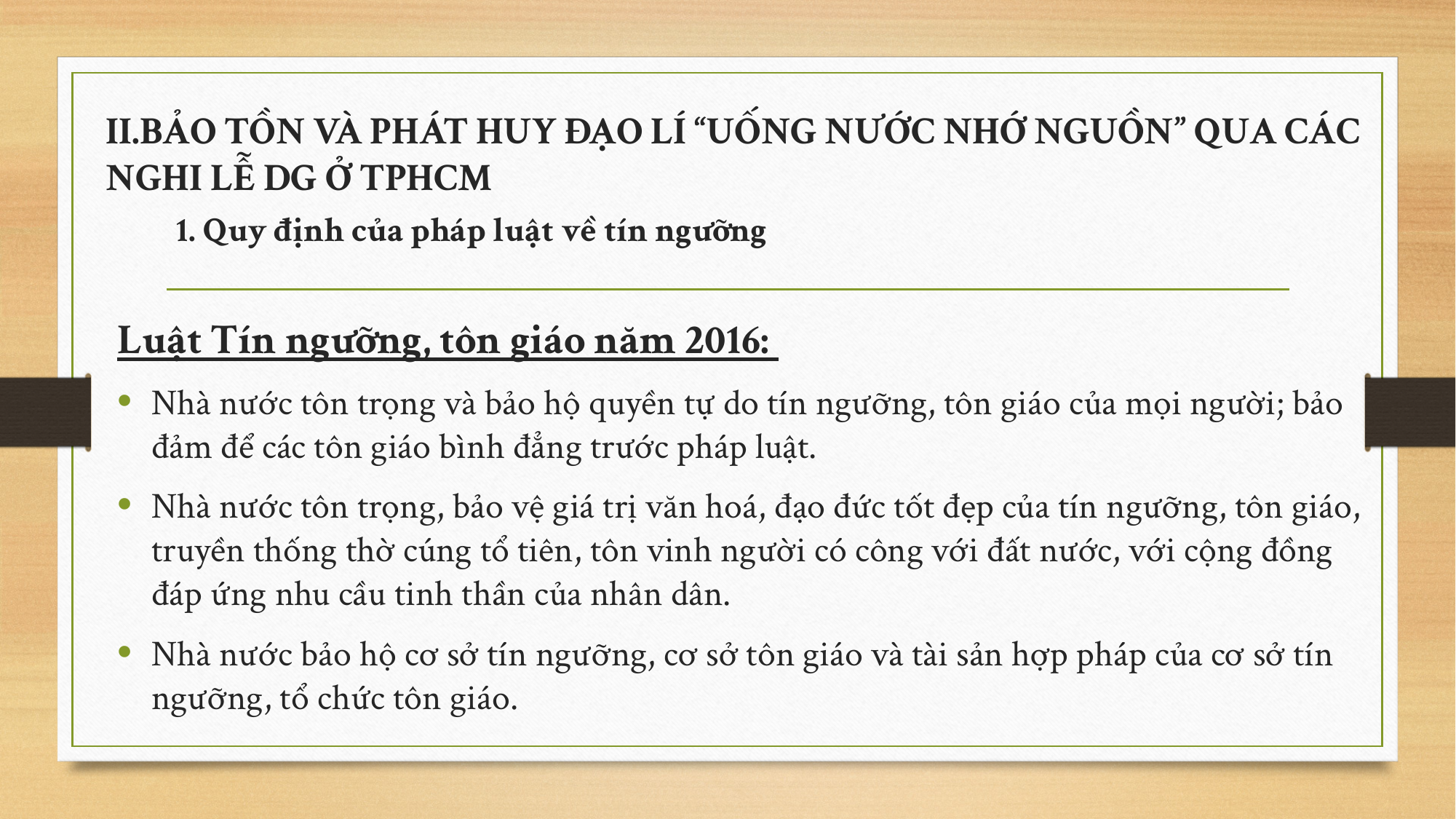

# II.BẢO TỒN VÀ PHÁT HUY ĐẠO LÍ “UỐNG NƯỚC NHỚ NGUỒN” QUA CÁC NGHI LỄ DG Ở TPHCM 1. Quy định của pháp luật về tín ngưỡng
Luật Tín ngưỡng, tôn giáo năm 2016:
Nhà nước tôn trọng và bảo hộ quyền tự do tín ngưỡng, tôn giáo của mọi người; bảo đảm để các tôn giáo bình đẳng trước pháp luật.
Nhà nước tôn trọng, bảo vệ giá trị văn hoá, đạo đức tốt đẹp của tín ngưỡng, tôn giáo, truyền thống thờ cúng tổ tiên, tôn vinh người có công với đất nước, với cộng đồng đáp ứng nhu cầu tinh thần của nhân dân.
Nhà nước bảo hộ cơ sở tín ngưỡng, cơ sở tôn giáo và tài sản hợp pháp của cơ sở tín ngưỡng, tổ chức tôn giáo.